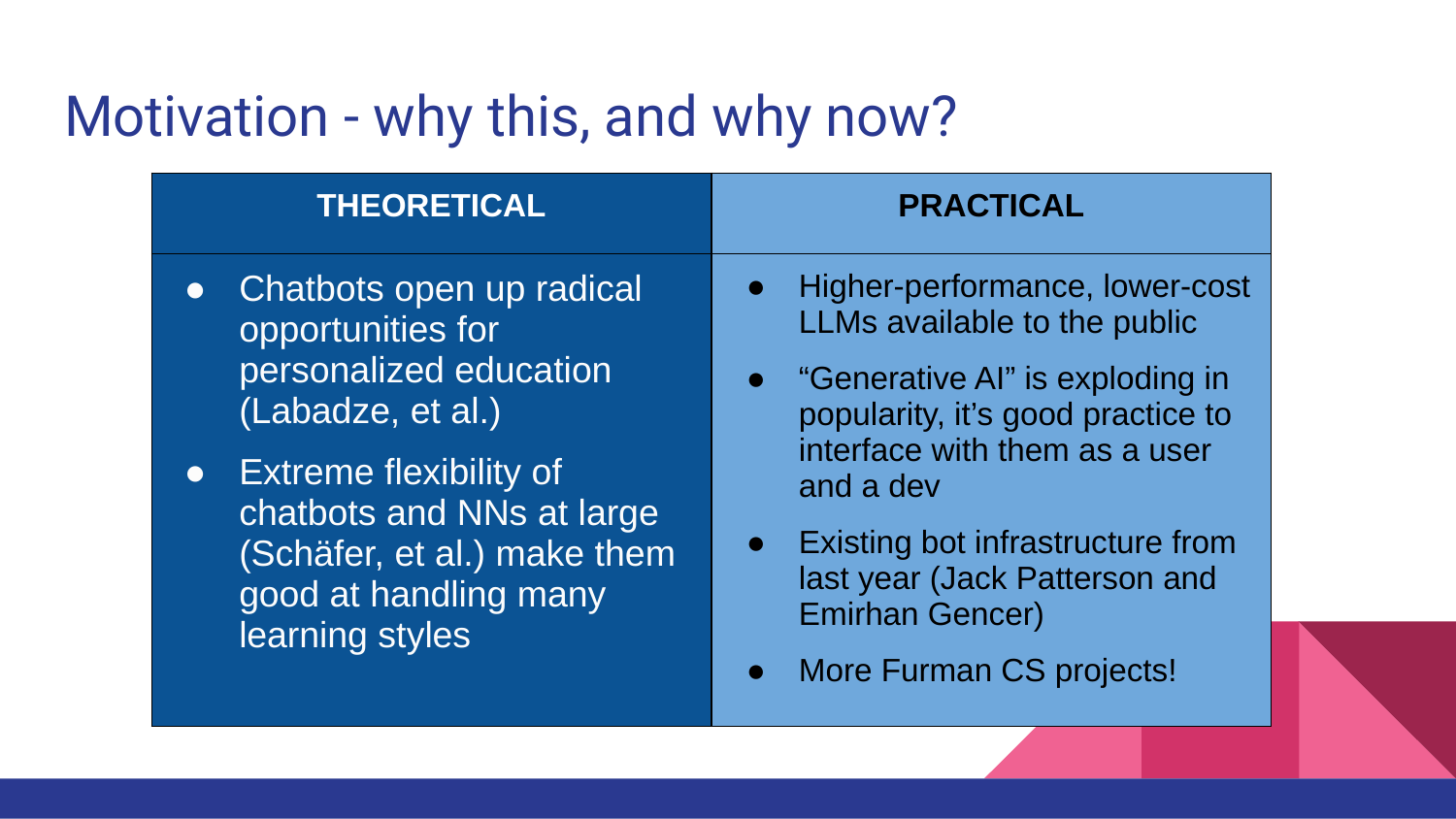

# Motivation - why this, and why now?
| THEORETICAL | PRACTICAL |
| --- | --- |
| Chatbots open up radical opportunities for personalized education (Labadze, et al.) Extreme flexibility of chatbots and NNs at large (Schäfer, et al.) make them good at handling many learning styles | Higher-performance, lower-cost LLMs available to the public “Generative AI” is exploding in popularity, it’s good practice to interface with them as a user and a dev Existing bot infrastructure from last year (Jack Patterson and Emirhan Gencer) More Furman CS projects! |